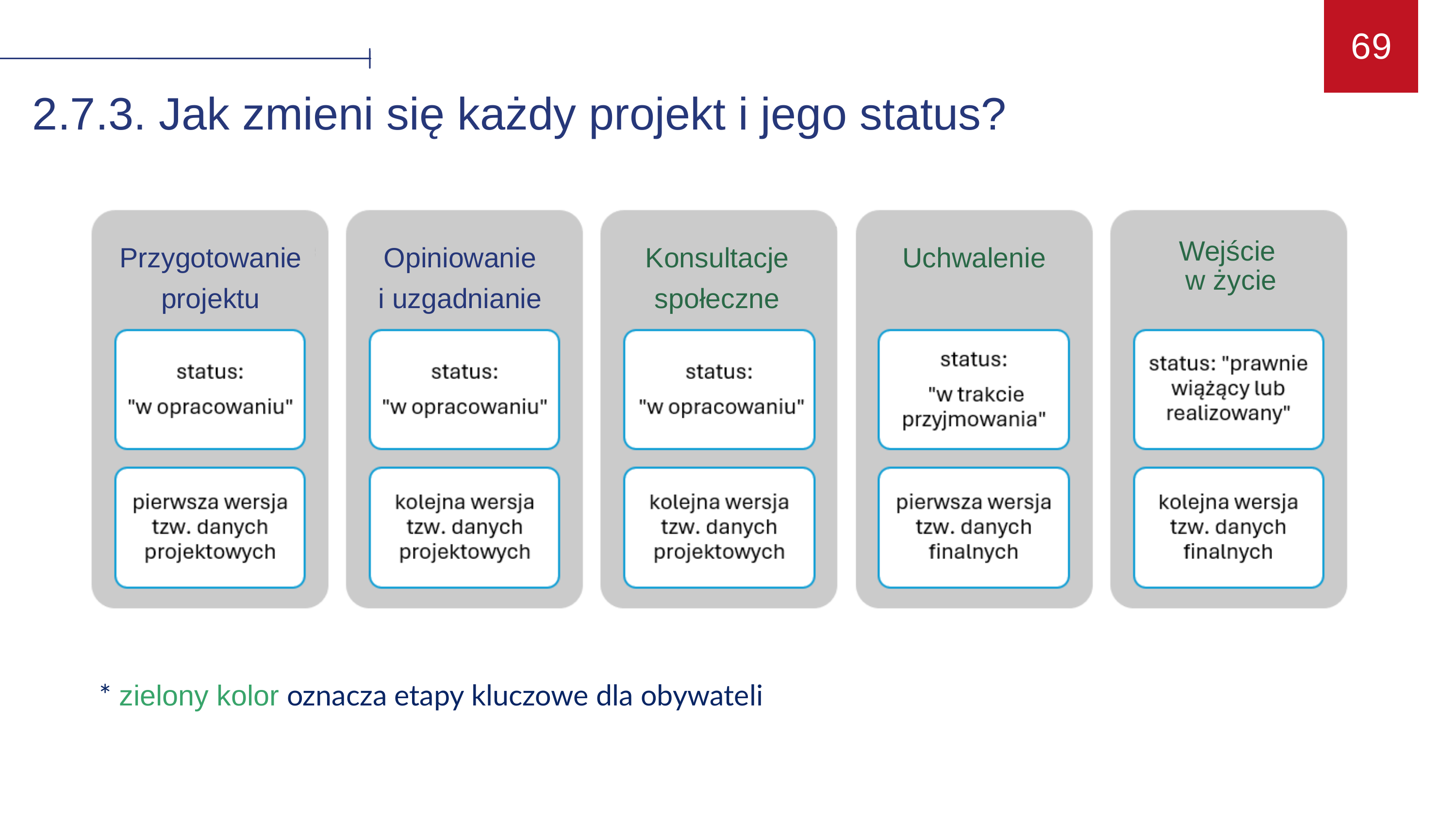

69

2.7.3. Jak zmieni się każdy projekt i jego status?

Przygotowanie projektu

Opiniowanie
i uzgadnianie

Konsultacje społeczne

Uchwalenie
Wejście
w życie

* zielony kolor oznacza etapy kluczowe dla obywateli